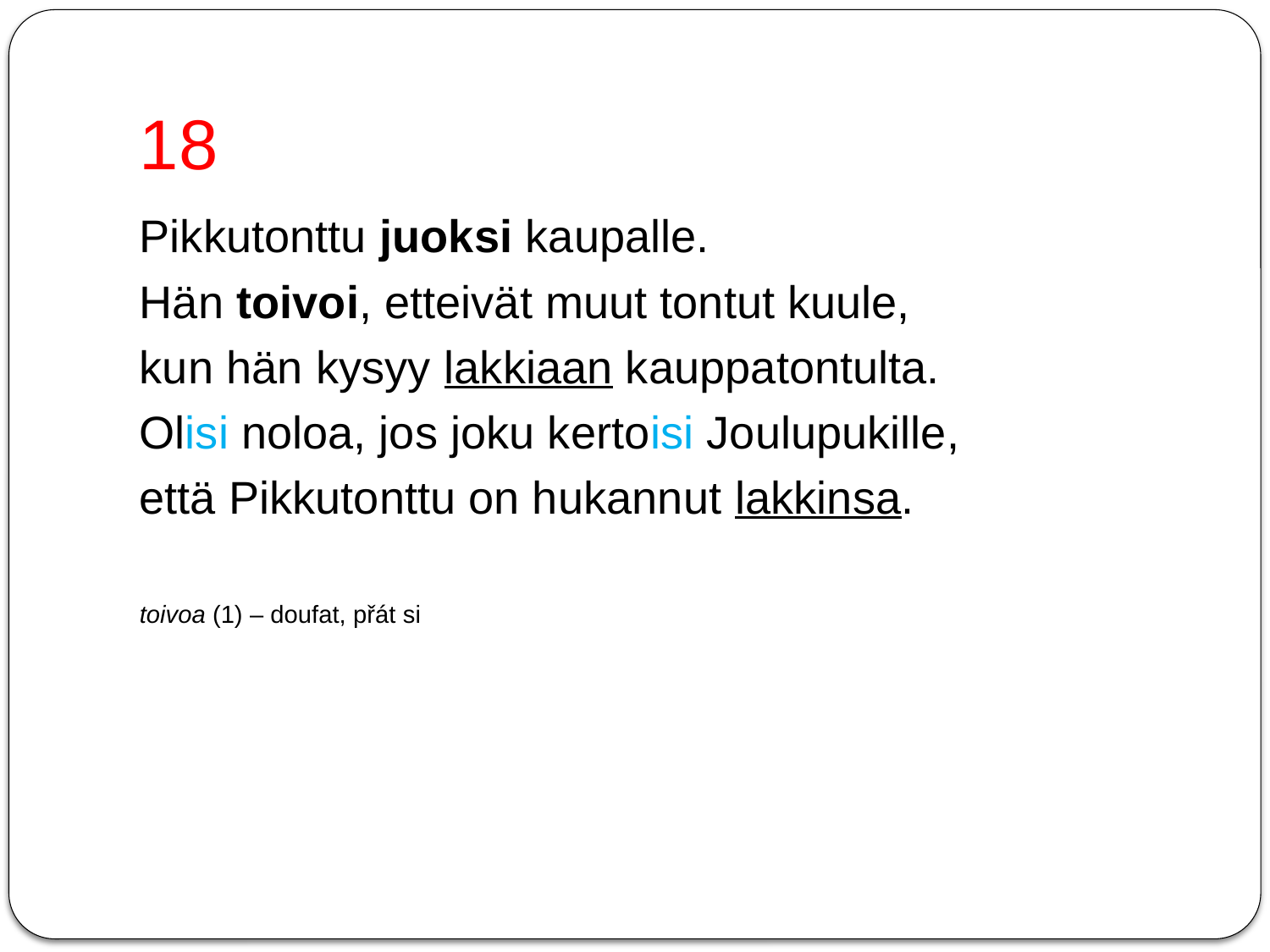

# 18
Pikkutonttu juoksi kaupalle.
Hän toivoi, etteivät muut tontut kuule,
kun hän kysyy lakkiaan kauppatontulta.
Olisi noloa, jos joku kertoisi Joulupukille,
että Pikkutonttu on hukannut lakkinsa.

toivoa (1) – doufat, přát si